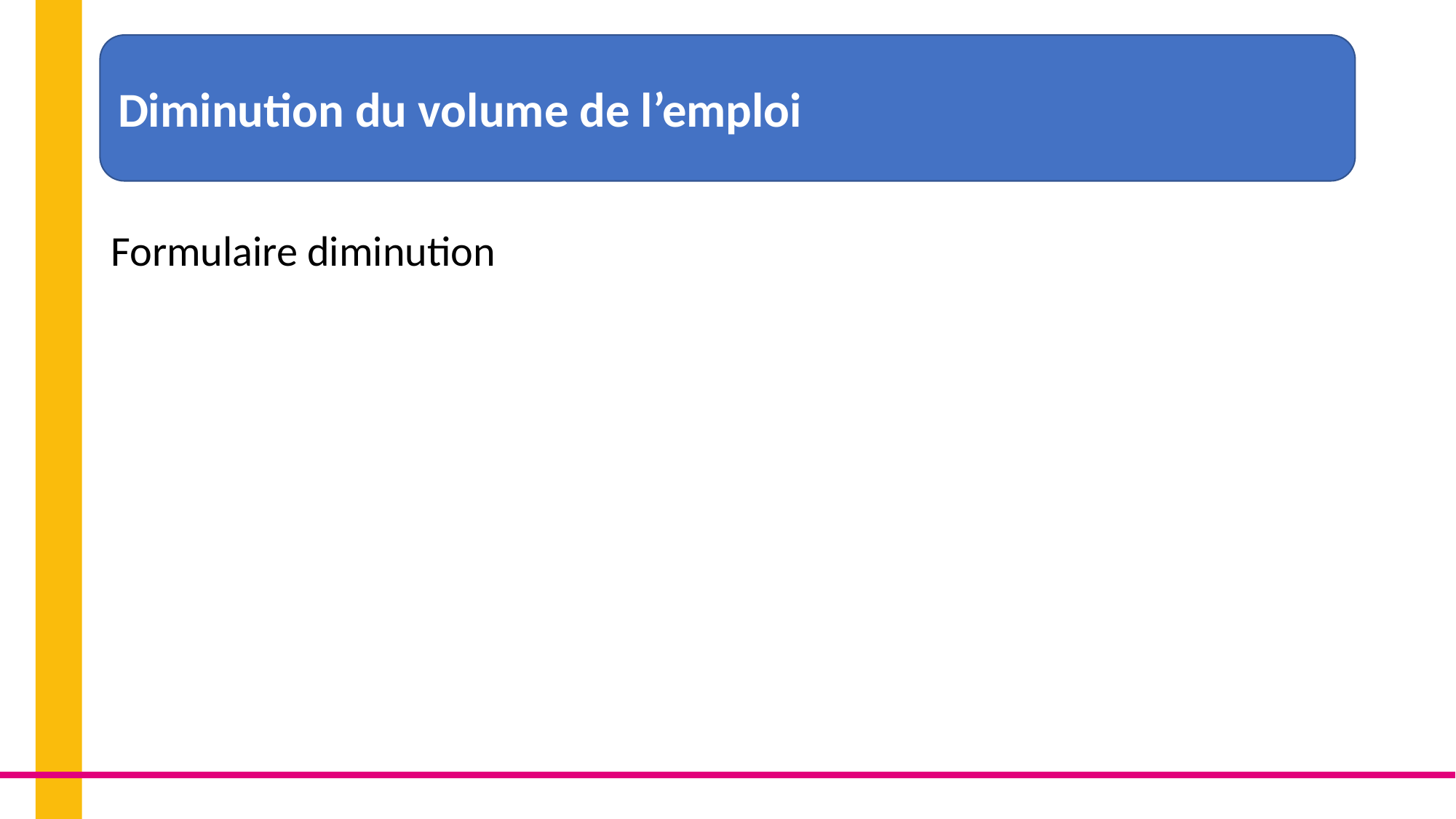

Diminution du volume de l’emploi
Formulaire diminution